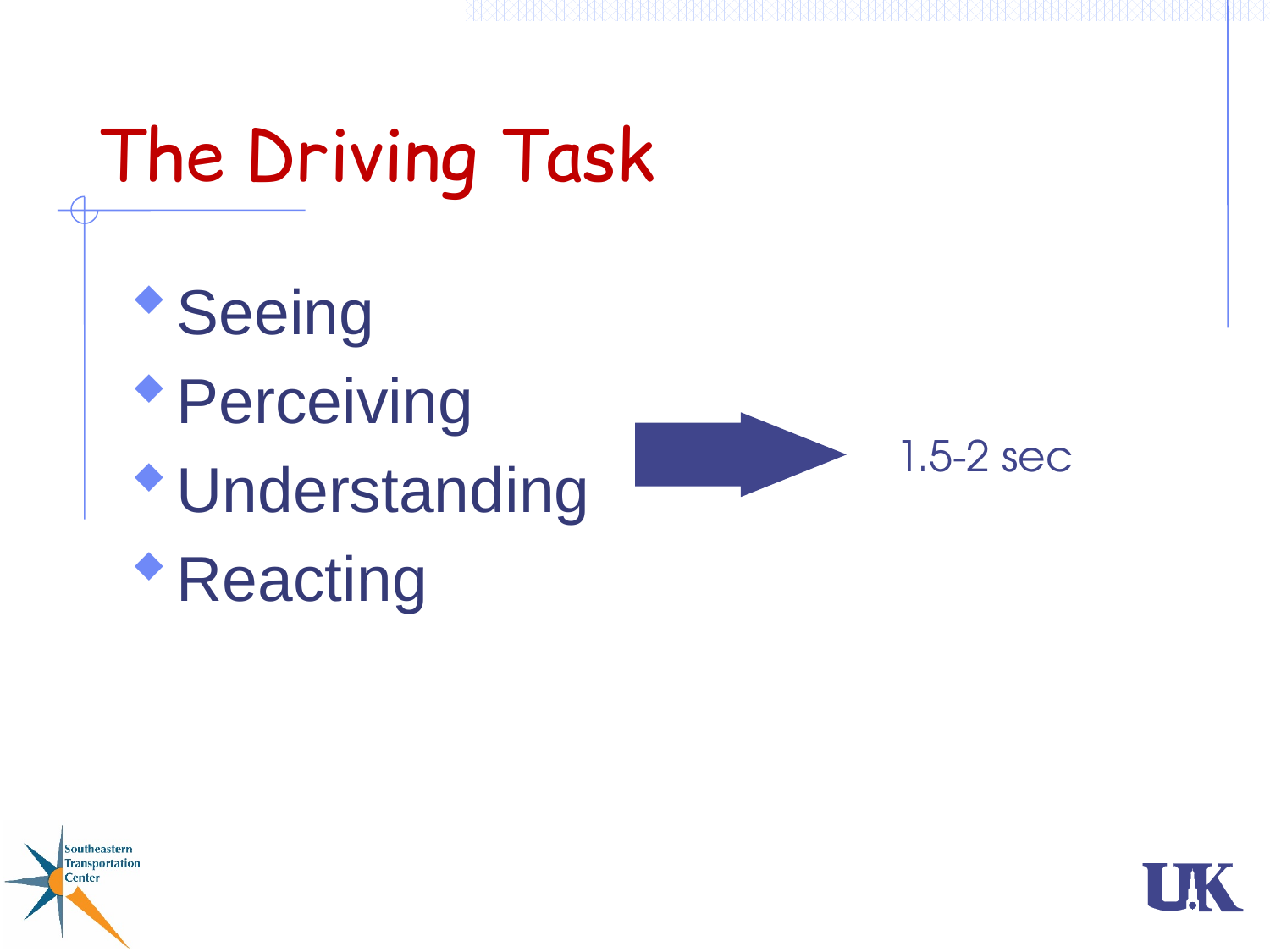

# The Driving Task
Seeing
Perceiving
Understanding
Reacting

1.5-2 sec